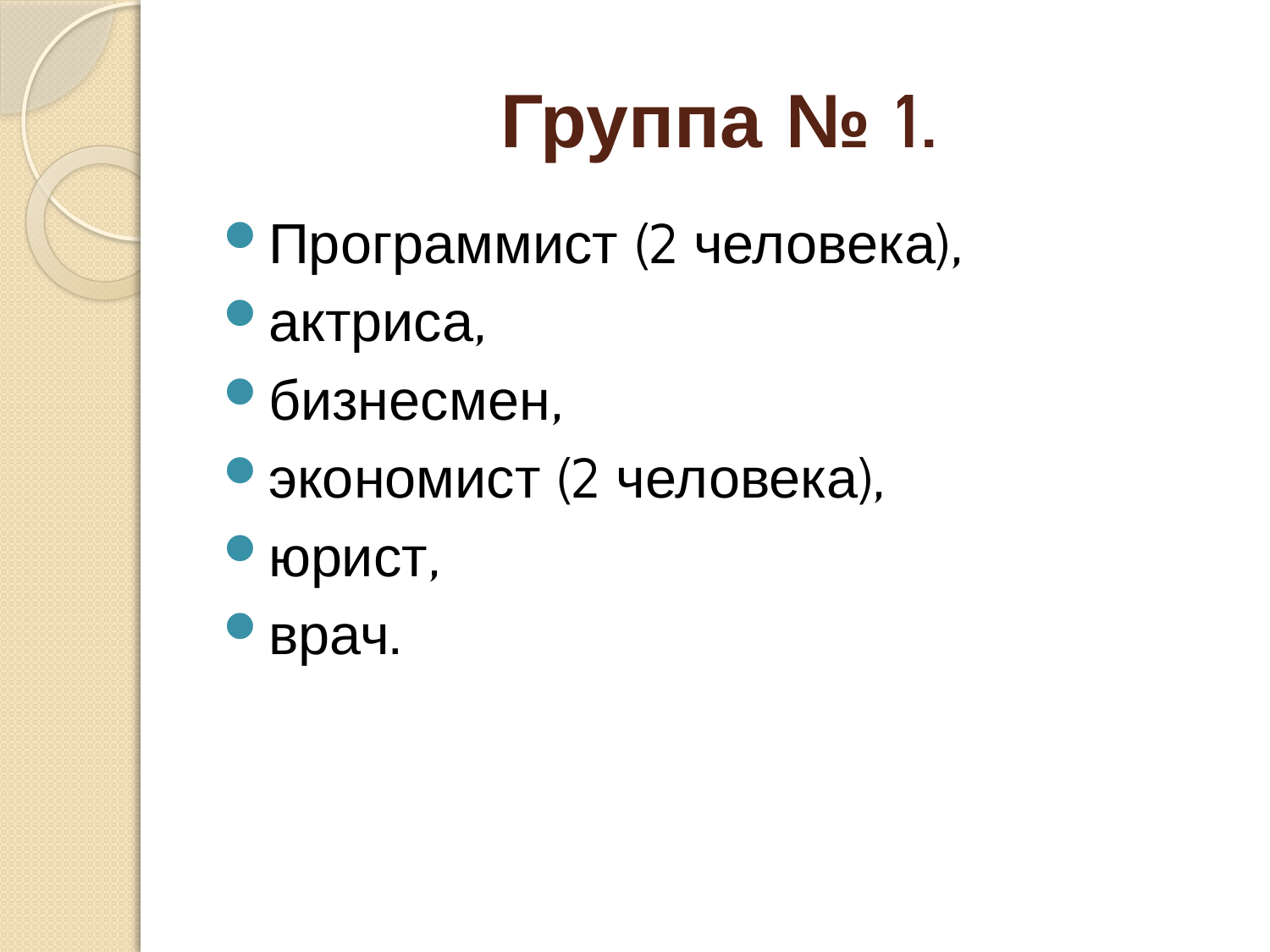

# Группа № 1.
Программист (2 человека),
актриса,
бизнесмен,
экономист (2 человека),
юрист,
врач.